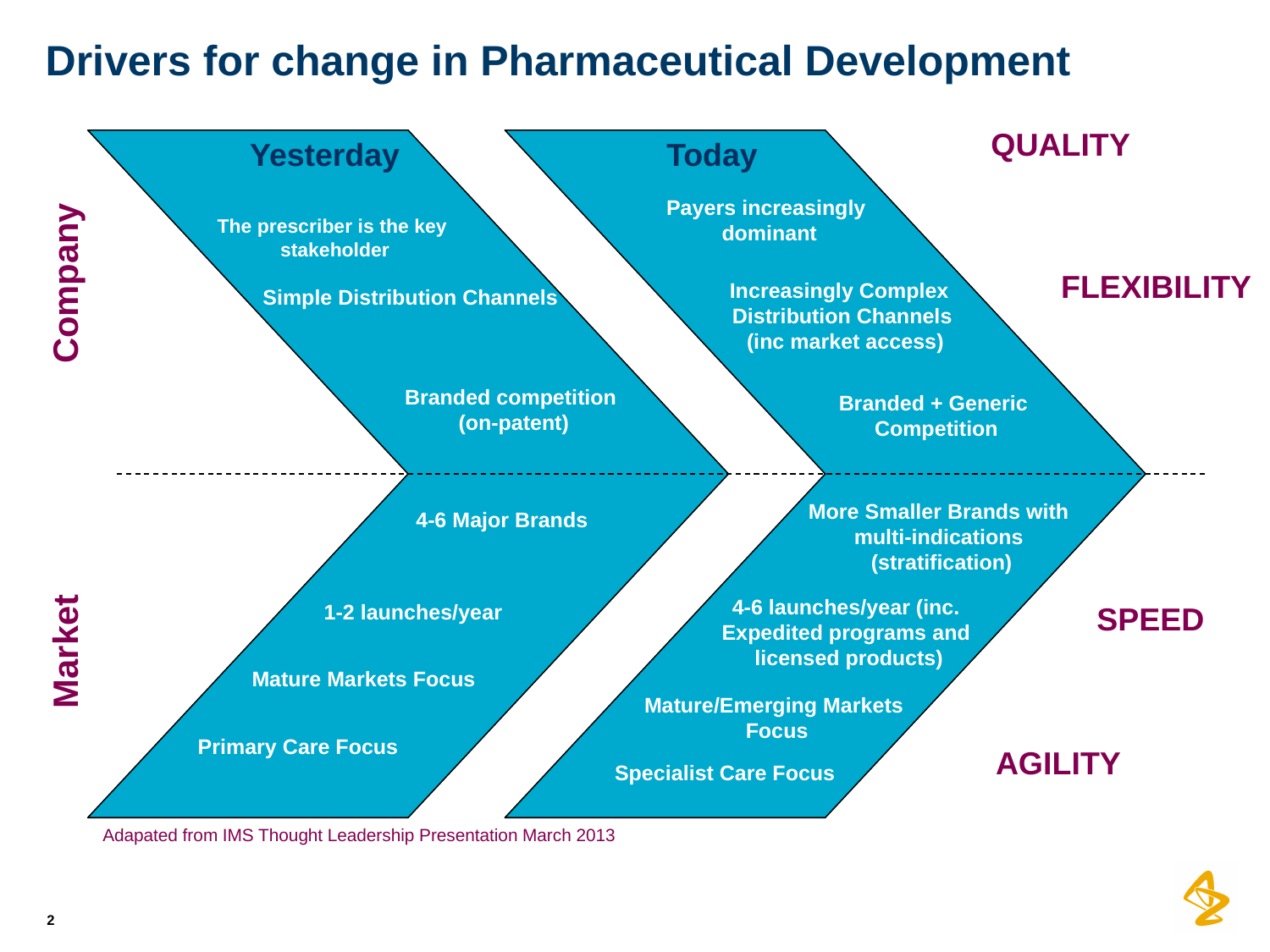

# Drivers for change in Pharmaceutical Development
QUALITY
Today
Yesterday

Payers increasingly
 dominant

The prescriber is the key
stakeholder
Company
FLEXIBILITY
Increasingly Complex
Distribution Channels
 (inc market access)
Simple Distribution Channels
Branded competition
 (on-patent)
Branded + Generic
Competition
More Smaller Brands with
multi-indications
(stratification)
4-6 Major Brands
4-6 launches/year (inc.
Expedited programs and
licensed products)
SPEED
1-2 launches/year
Market
Mature Markets Focus
Mature/Emerging Markets
Focus
Primary Care Focus
AGILITY
Specialist Care Focus
Adapated from IMS Thought Leadership Presentation March 2013
2